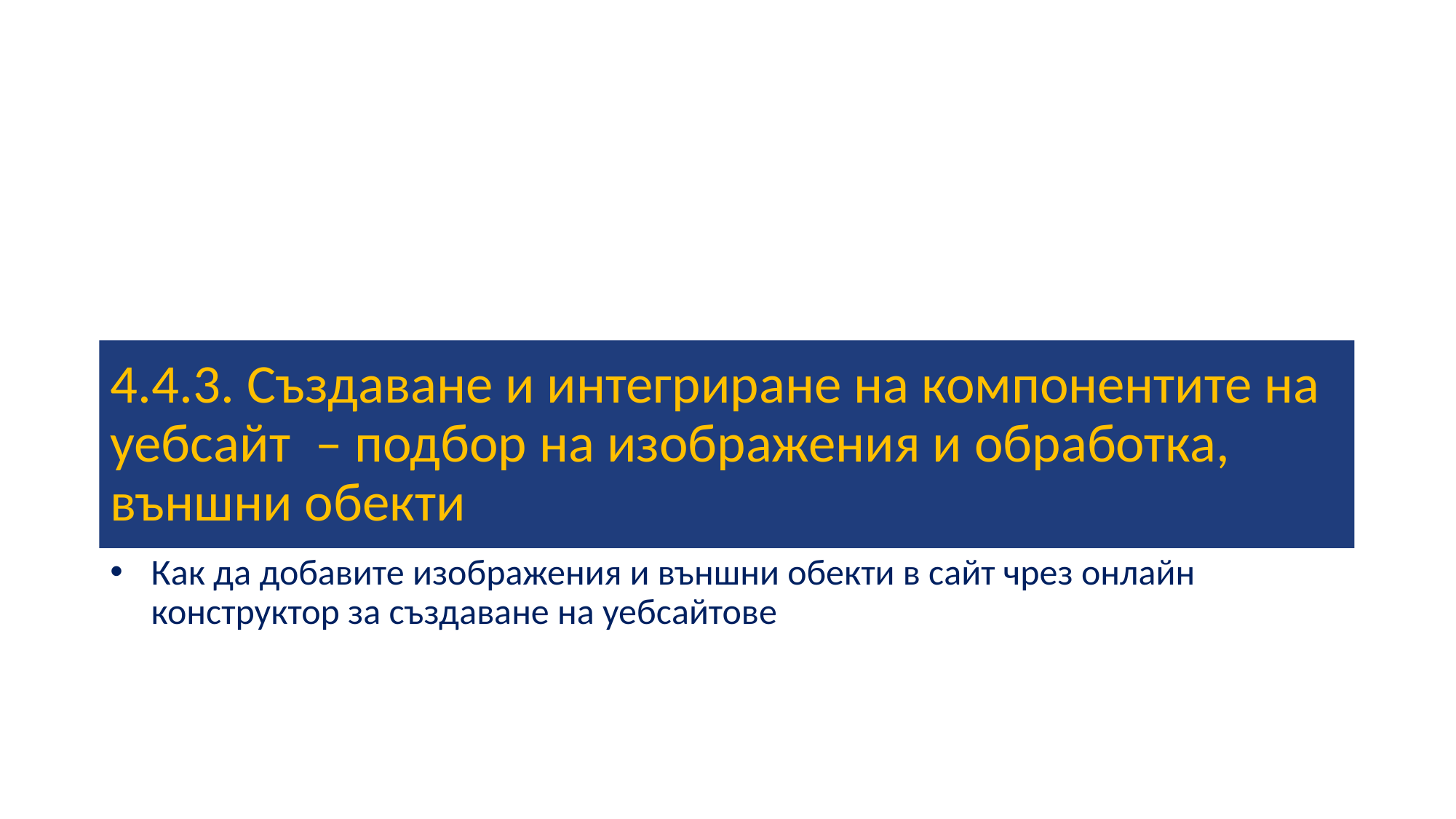

# 4.4.3. Създаване и интегриране на компонентите на уебсайт  – подбор на изображения и обработка, външни обекти
Как да добавите изображения и външни обекти в сайт чрез онлайн конструктор за създаване на уебсайтове